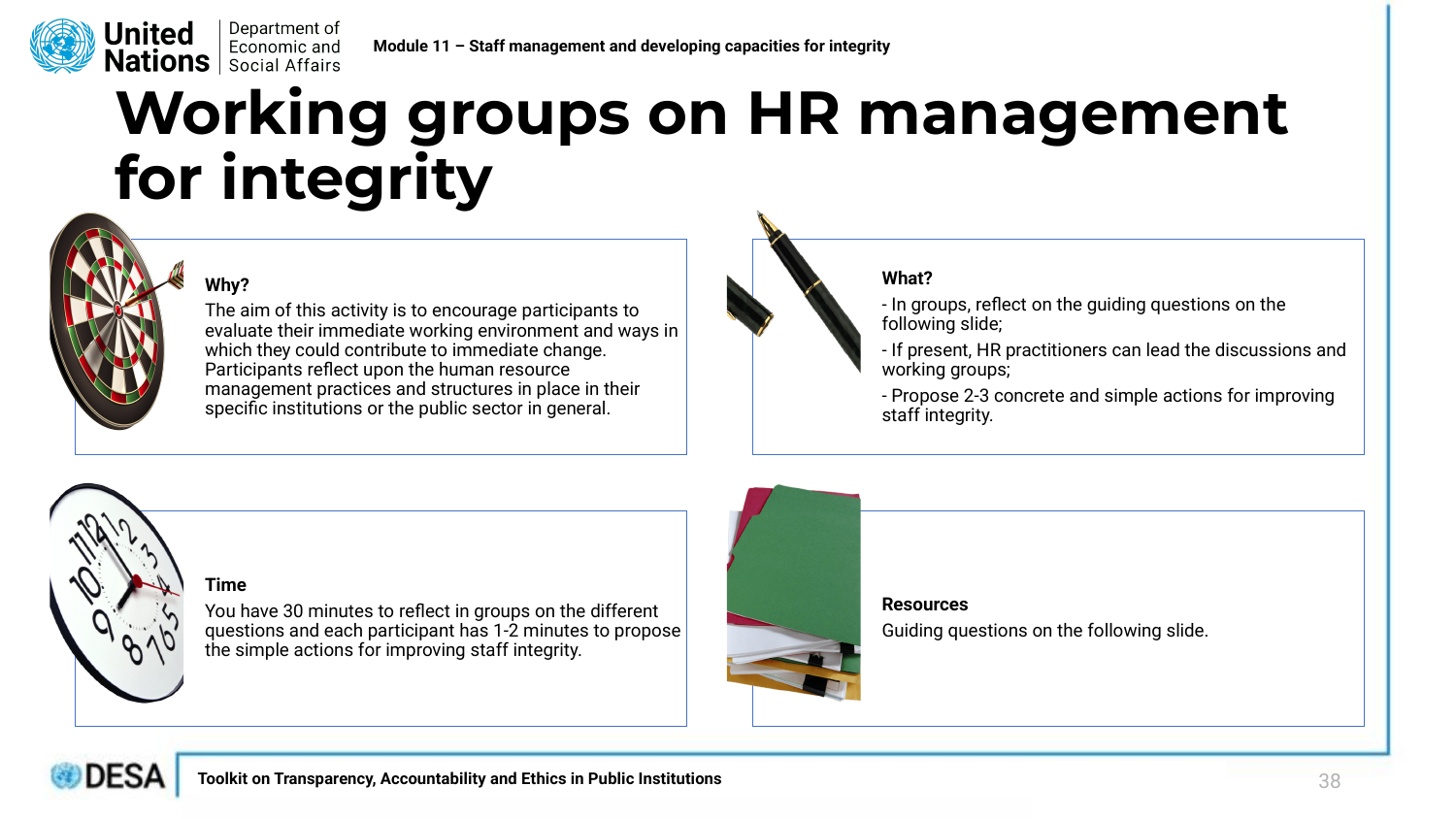

Module 11 – Staff management and developing capacities for integrity
# Working groups on HR management for integrity

Why?
The aim of this activity is to encourage participants to evaluate their immediate working environment and ways in which they could contribute to immediate change. Participants reflect upon the human resource management practices and structures in place in their specific institutions or the public sector in general.
What?
- In groups, reflect on the guiding questions on the following slide;
- If present, HR practitioners can lead the discussions and working groups;
- Propose 2-3 concrete and simple actions for improving staff integrity.

Time
You have 30 minutes to reflect in groups on the different questions and each participant has 1-2 minutes to propose the simple actions for improving staff integrity.
Resources
Guiding questions on the following slide.
38